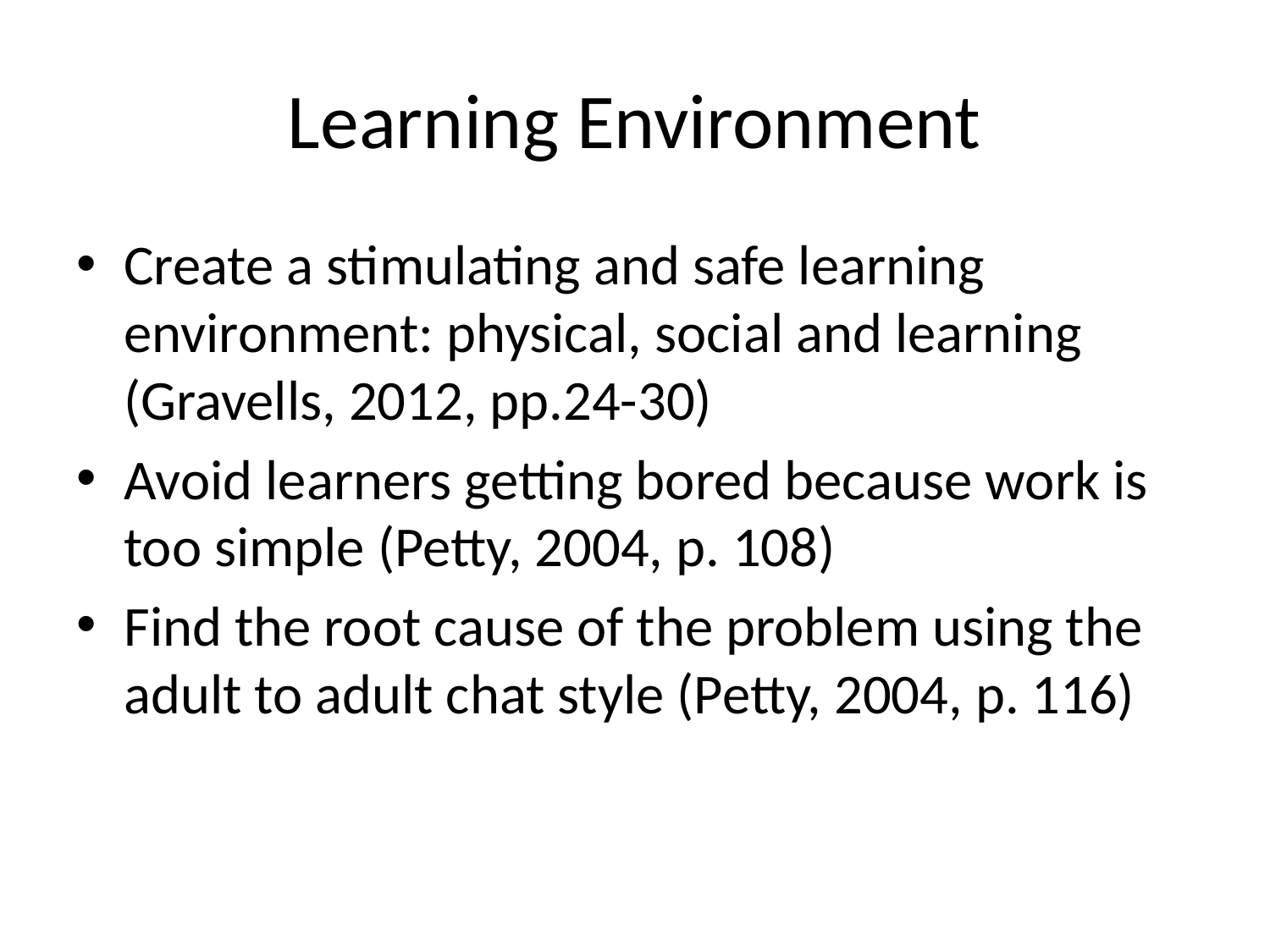

# Learning Environment
Create a stimulating and safe learning environment: physical, social and learning (Gravells, 2012, pp.24-30)
Avoid learners getting bored because work is too simple (Petty, 2004, p. 108)
Find the root cause of the problem using the adult to adult chat style (Petty, 2004, p. 116)